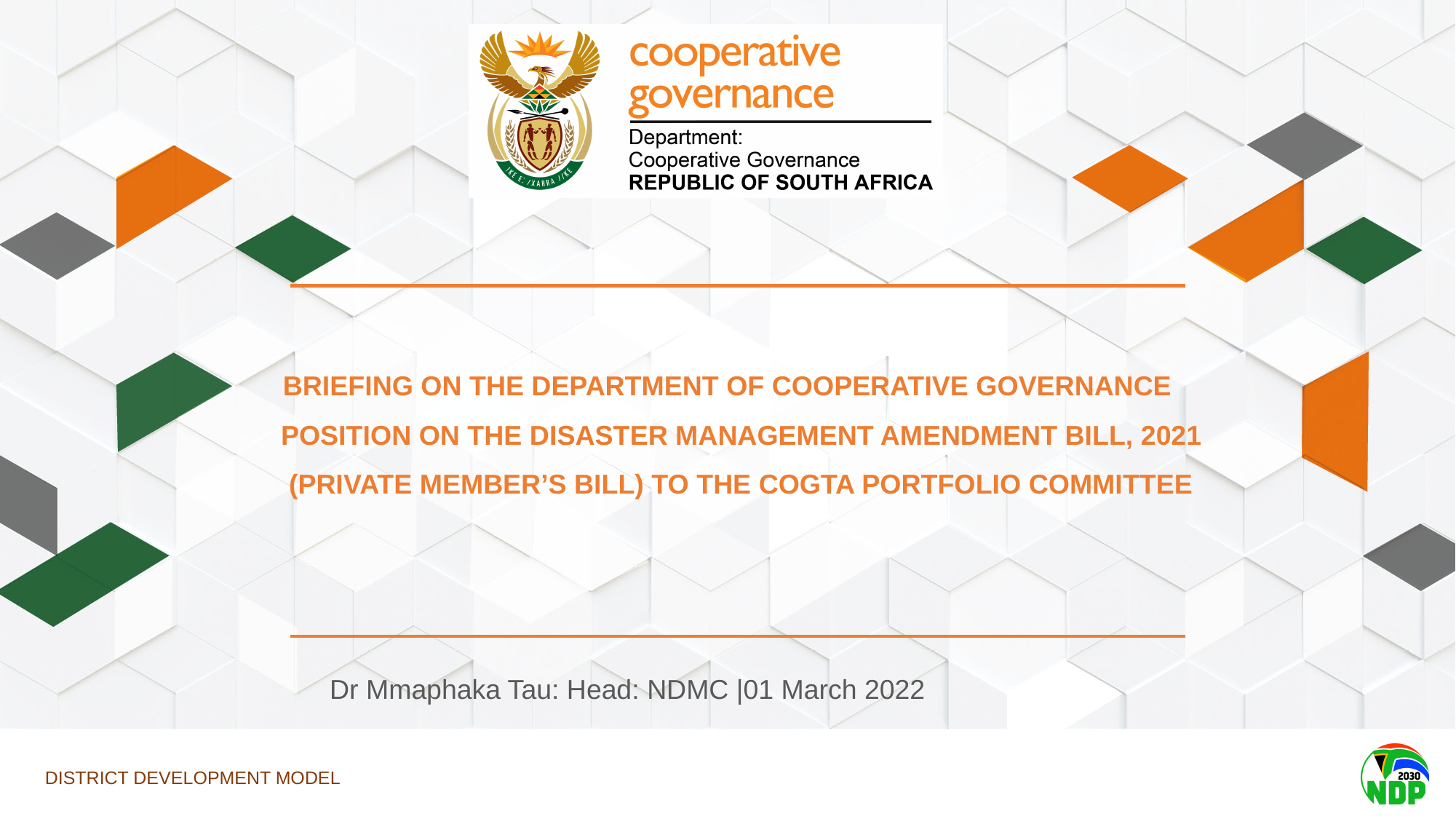

BRIEFING ON THE DEPARTMENT OF COOPERATIVE GOVERNANCE POSITION ON THE DISASTER MANAGEMENT AMENDMENT BILL, 2021 (PRIVATE MEMBER’S BILL) TO THE COGTA PORTFOLIO COMMITTEE
               Dr Mmaphaka Tau: Head: NDMC |01 March 2022